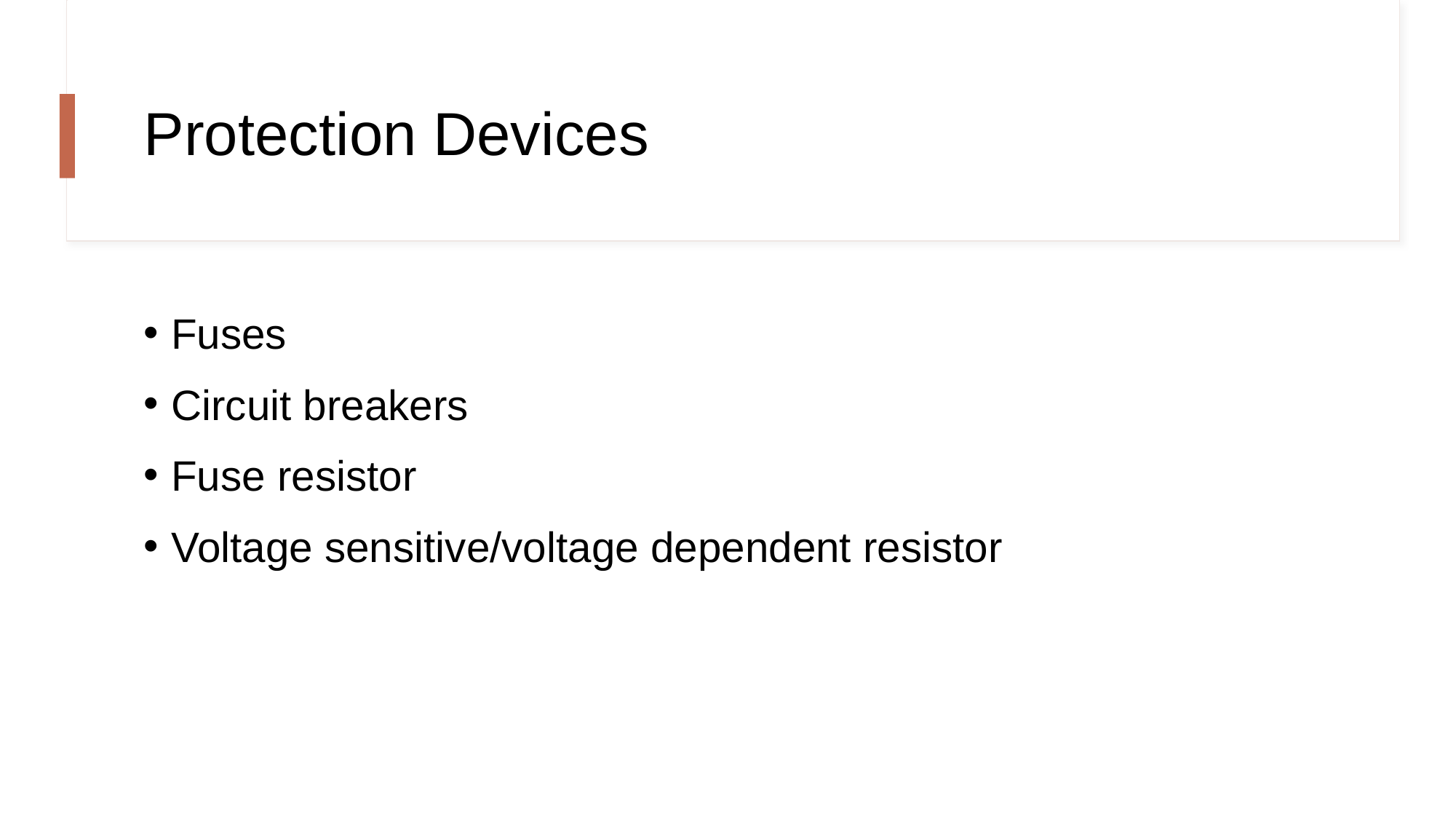

# Protection Devices
Fuses
Circuit breakers
Fuse resistor
Voltage sensitive/voltage dependent resistor